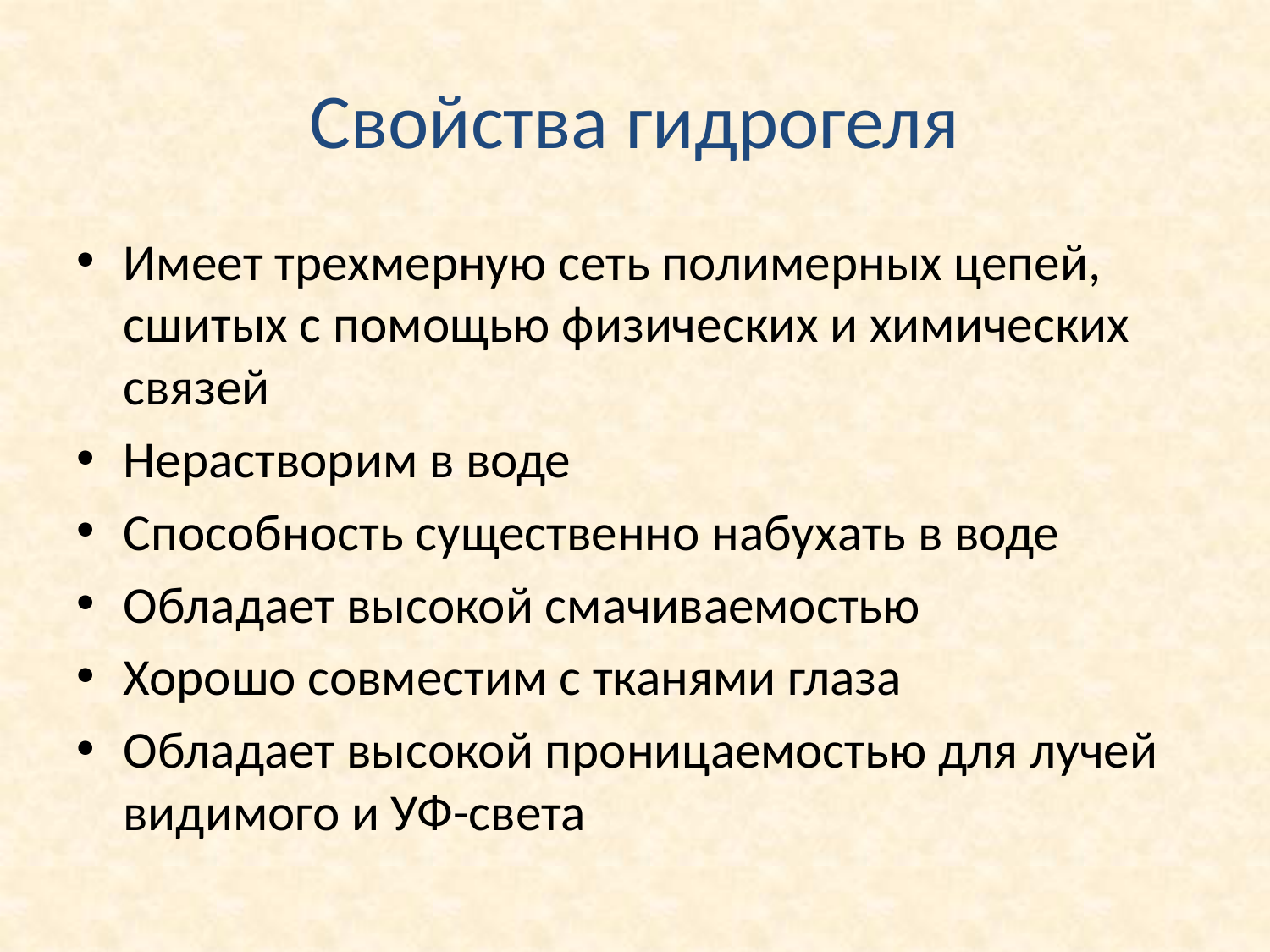

# Свойства гидрогеля
Имеет трехмерную сеть полимерных цепей, сшитых с помощью физических и химических связей
Нерастворим в воде
Способность существенно набухать в воде
Обладает высокой смачиваемостью
Хорошо совместим с тканями глаза
Обладает высокой проницаемостью для лучей видимого и УФ-света